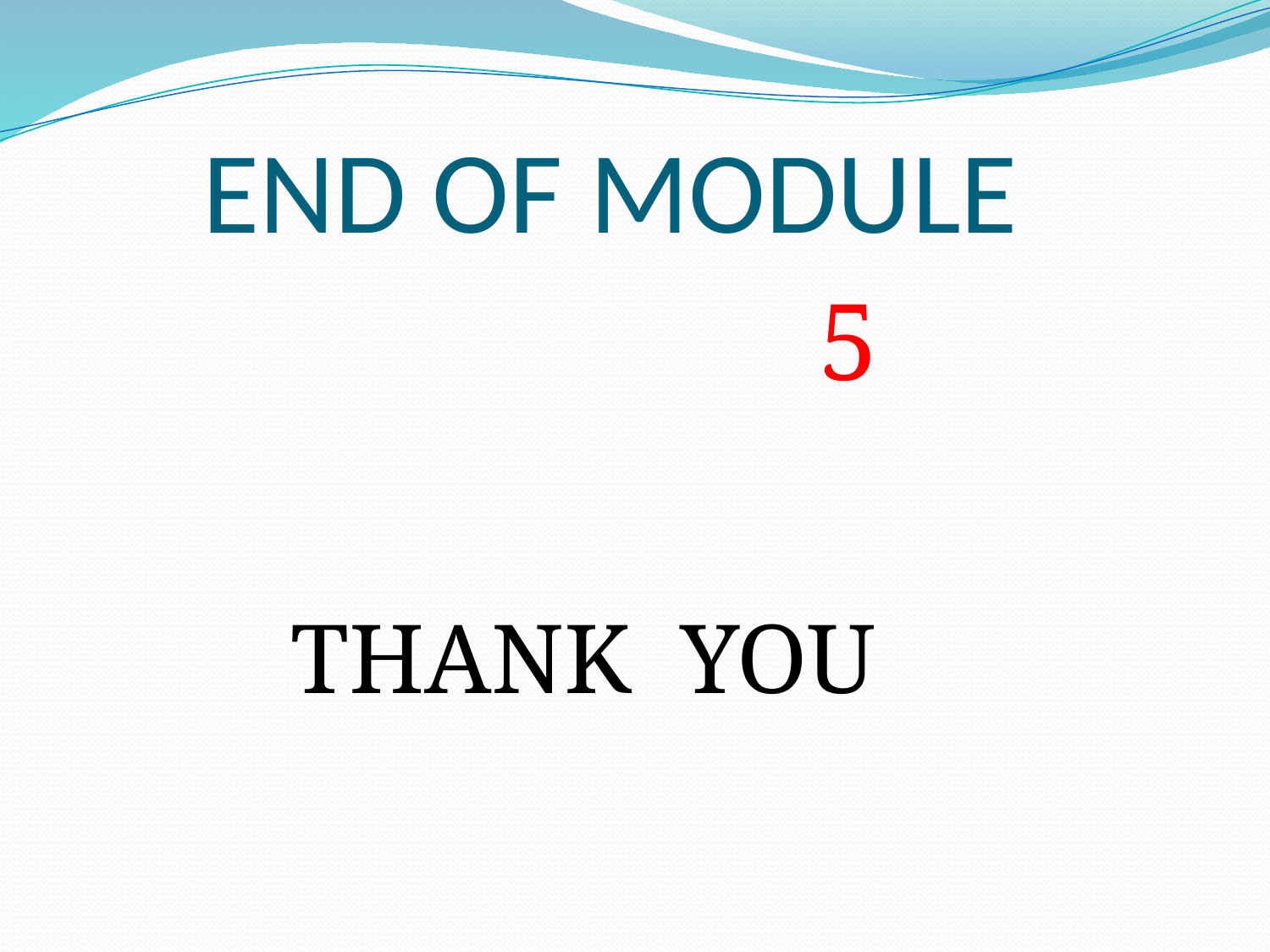

# END OF MODULE
                           5

             THANK  YOU